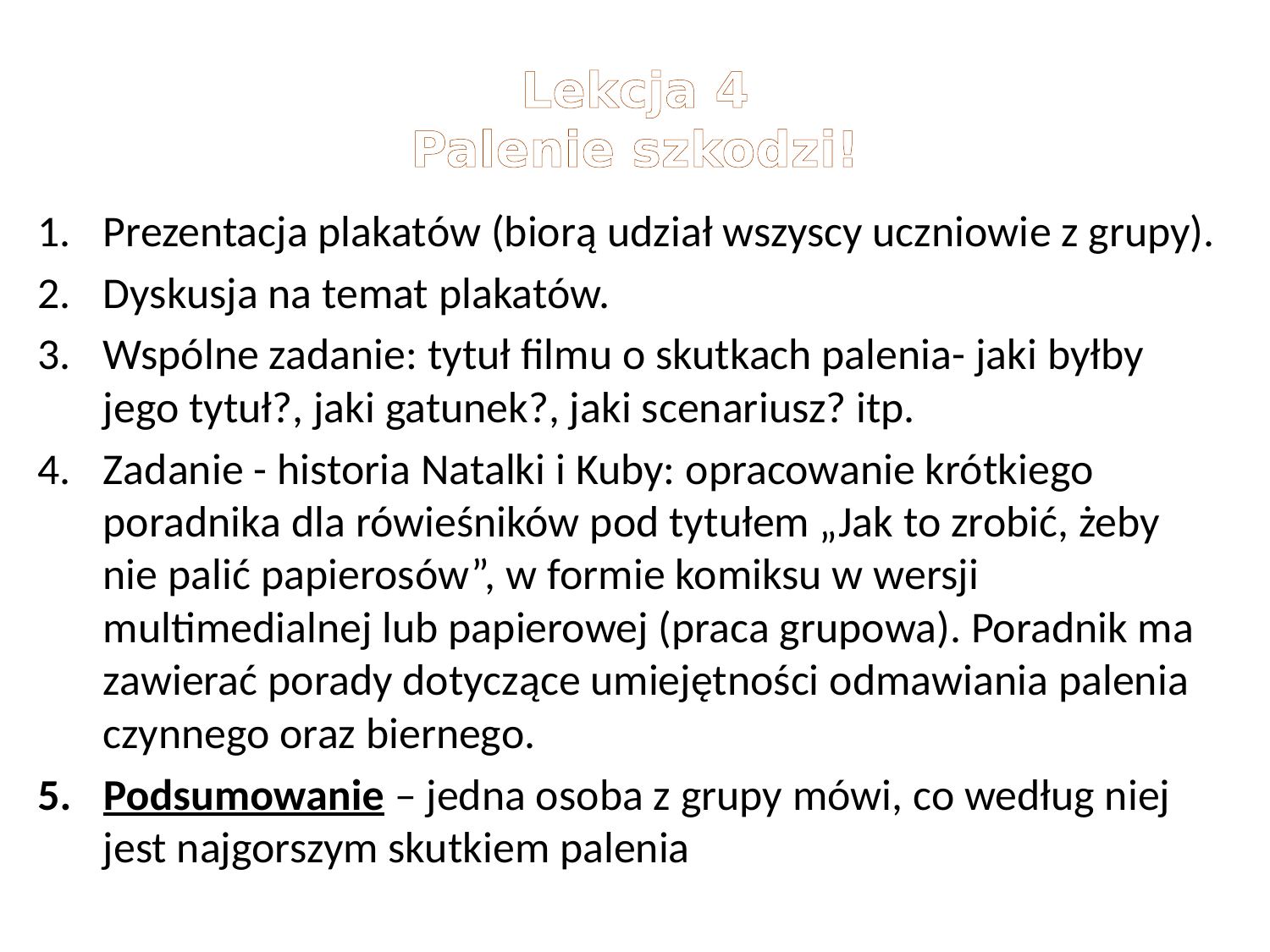

# Lekcja 4 Palenie szkodzi!
Prezentacja plakatów (biorą udział wszyscy uczniowie z grupy).
Dyskusja na temat plakatów.
Wspólne zadanie: tytuł filmu o skutkach palenia- jaki byłby jego tytuł?, jaki gatunek?, jaki scenariusz? itp.
Zadanie - historia Natalki i Kuby: opracowanie krótkiego poradnika dla rówieśników pod tytułem „Jak to zrobić, żeby nie palić papierosów”, w formie komiksu w wersji multimedialnej lub papierowej (praca grupowa). Poradnik ma zawierać porady dotyczące umiejętności odmawiania palenia czynnego oraz biernego.
Podsumowanie – jedna osoba z grupy mówi, co według niej jest najgorszym skutkiem palenia